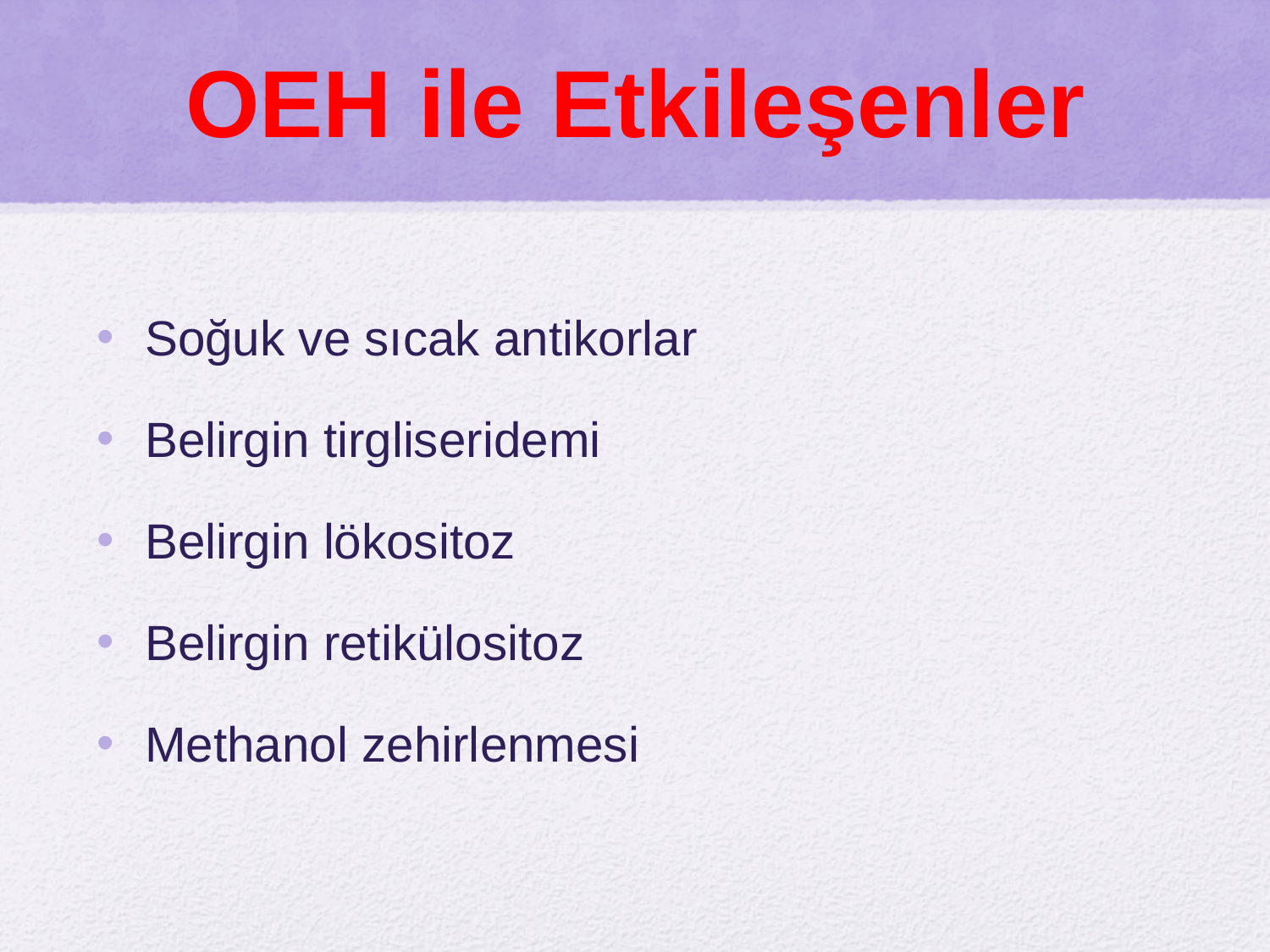

# OEH ile Etkileşenler
Soğuk ve sıcak antikorlar
Belirgin tirgliseridemi
Belirgin lökositoz
Belirgin retikülositoz
Methanol zehirlenmesi